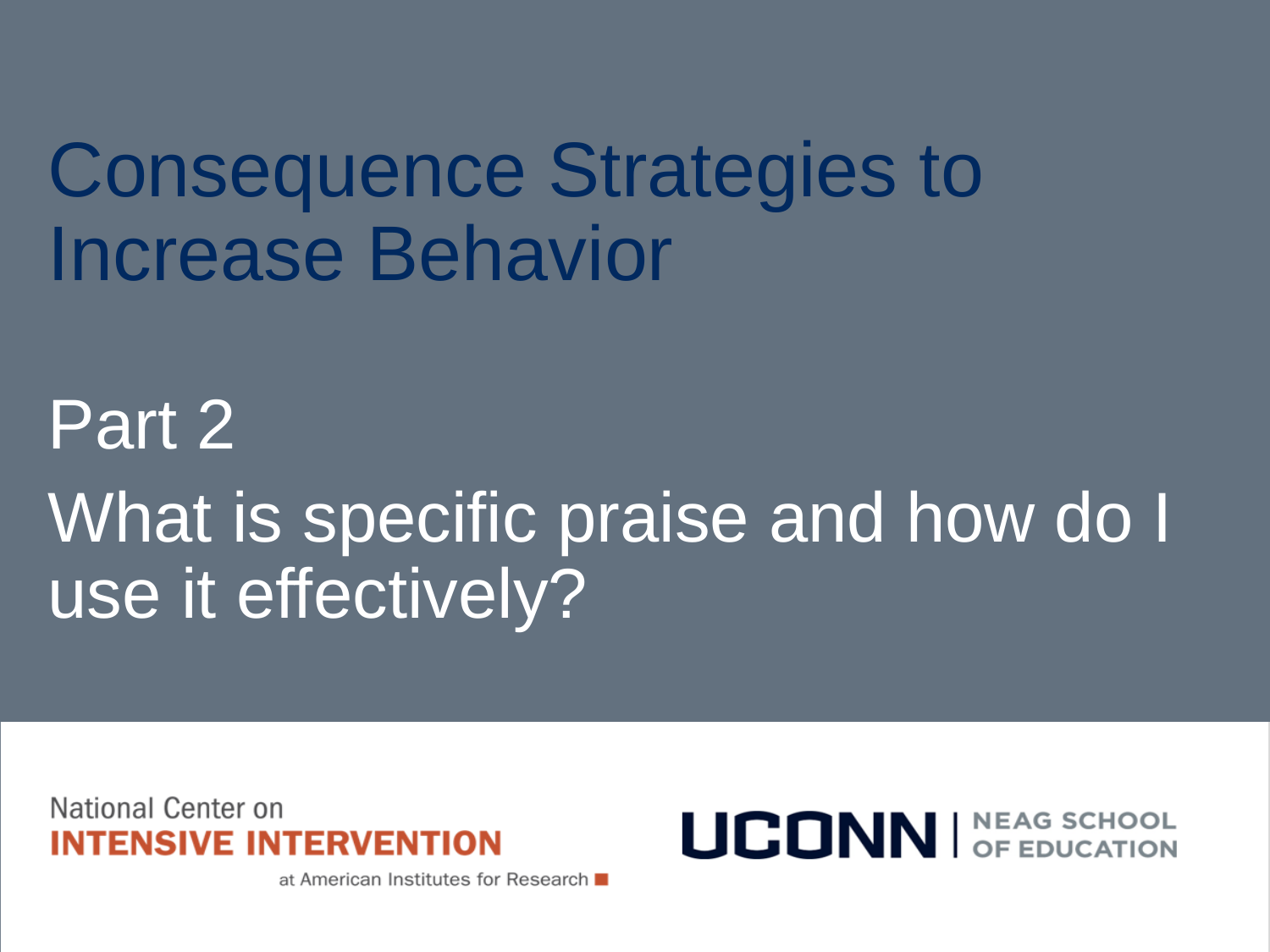

Consequence Strategies to Increase Behavior
Part 2
What is specific praise and how do I use it effectively?